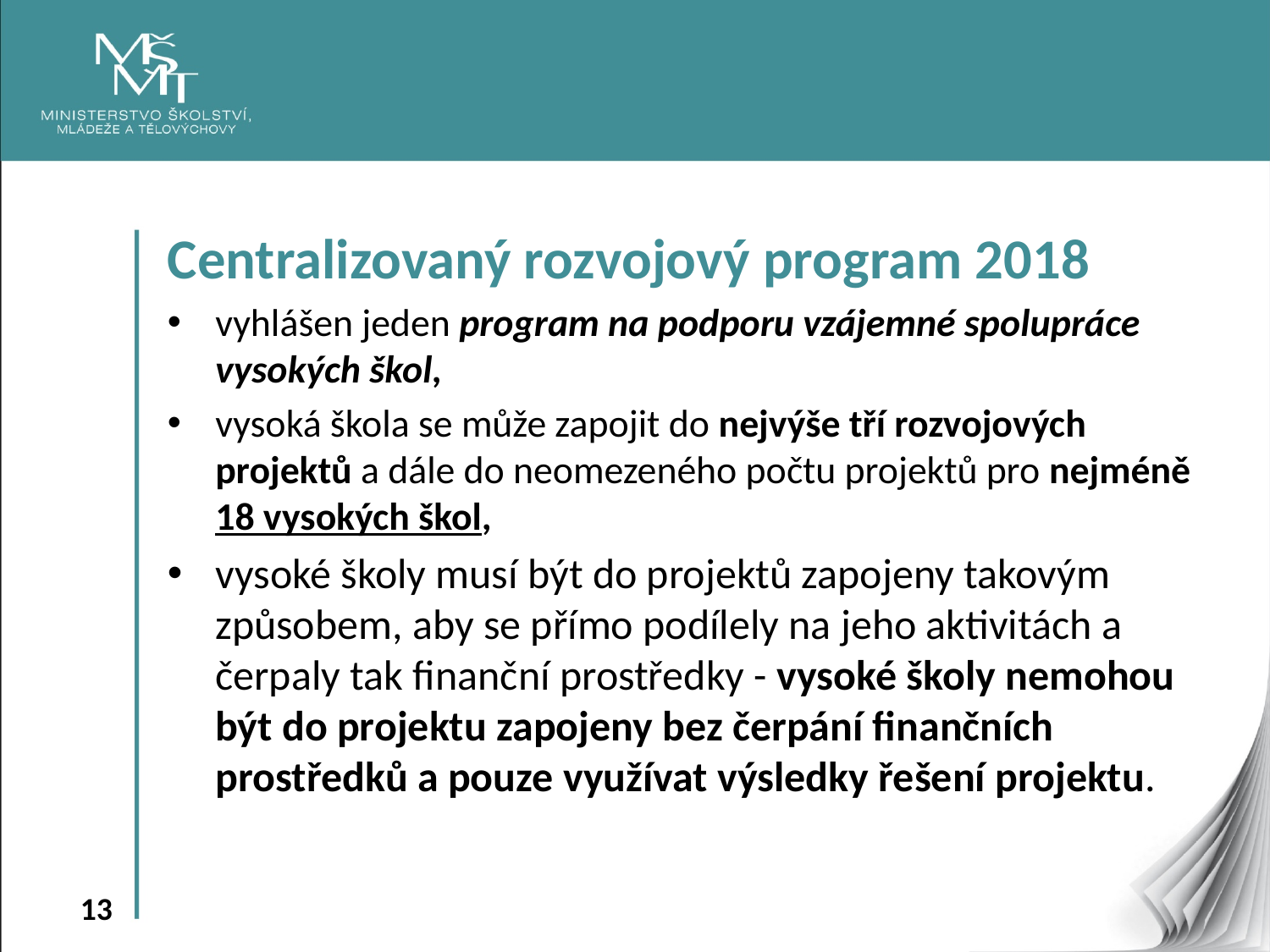

Centralizovaný rozvojový program 2018
vyhlášen jeden program na podporu vzájemné spolupráce vysokých škol,
vysoká škola se může zapojit do nejvýše tří rozvojových projektů a dále do neomezeného počtu projektů pro nejméně 18 vysokých škol,
vysoké školy musí být do projektů zapojeny takovým způsobem, aby se přímo podílely na jeho aktivitách a čerpaly tak finanční prostředky - vysoké školy nemohou být do projektu zapojeny bez čerpání finančních prostředků a pouze využívat výsledky řešení projektu.